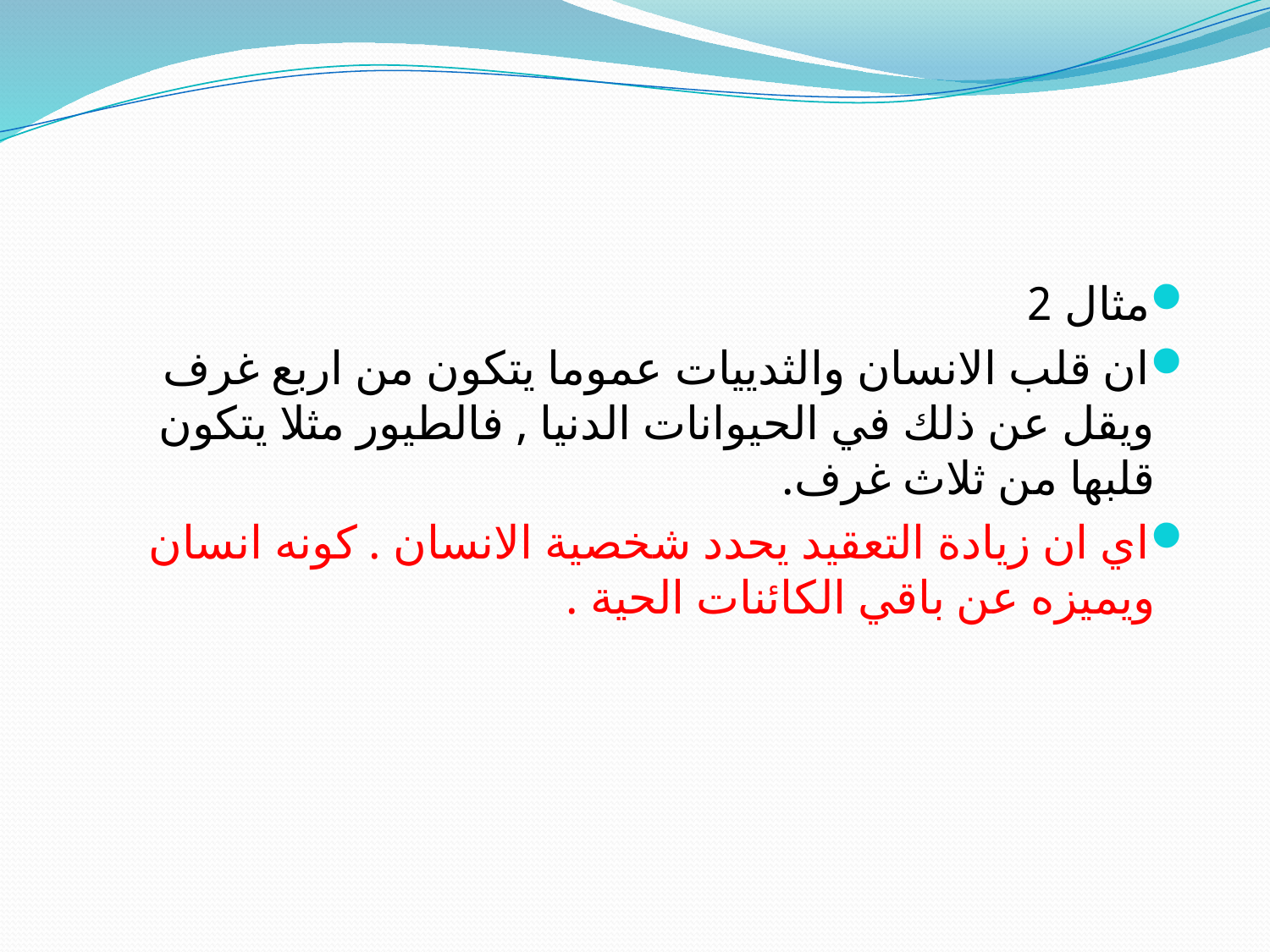

#
مثال 2
ان قلب الانسان والثدييات عموما يتكون من اربع غرف ويقل عن ذلك في الحيوانات الدنيا , فالطيور مثلا يتكون قلبها من ثلاث غرف.
اي ان زيادة التعقيد يحدد شخصية الانسان . كونه انسان ويميزه عن باقي الكائنات الحية .